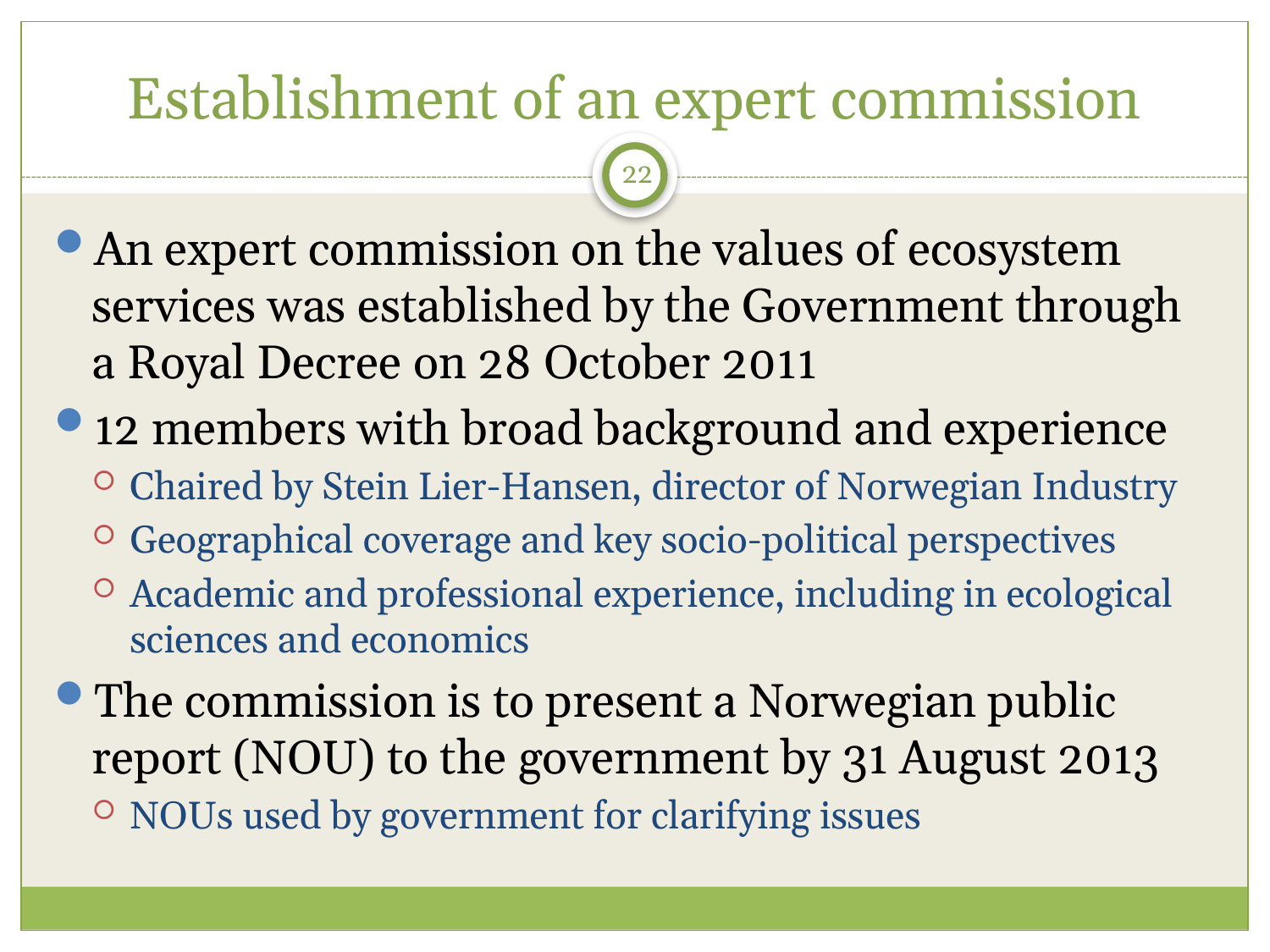

# Establishment of an expert commission
22
An expert commission on the values of ecosystem services was established by the Government through a Royal Decree on 28 October 2011
12 members with broad background and experience
Chaired by Stein Lier-Hansen, director of Norwegian Industry
Geographical coverage and key socio-political perspectives
Academic and professional experience, including in ecological sciences and economics
The commission is to present a Norwegian public report (NOU) to the government by 31 August 2013
NOUs used by government for clarifying issues